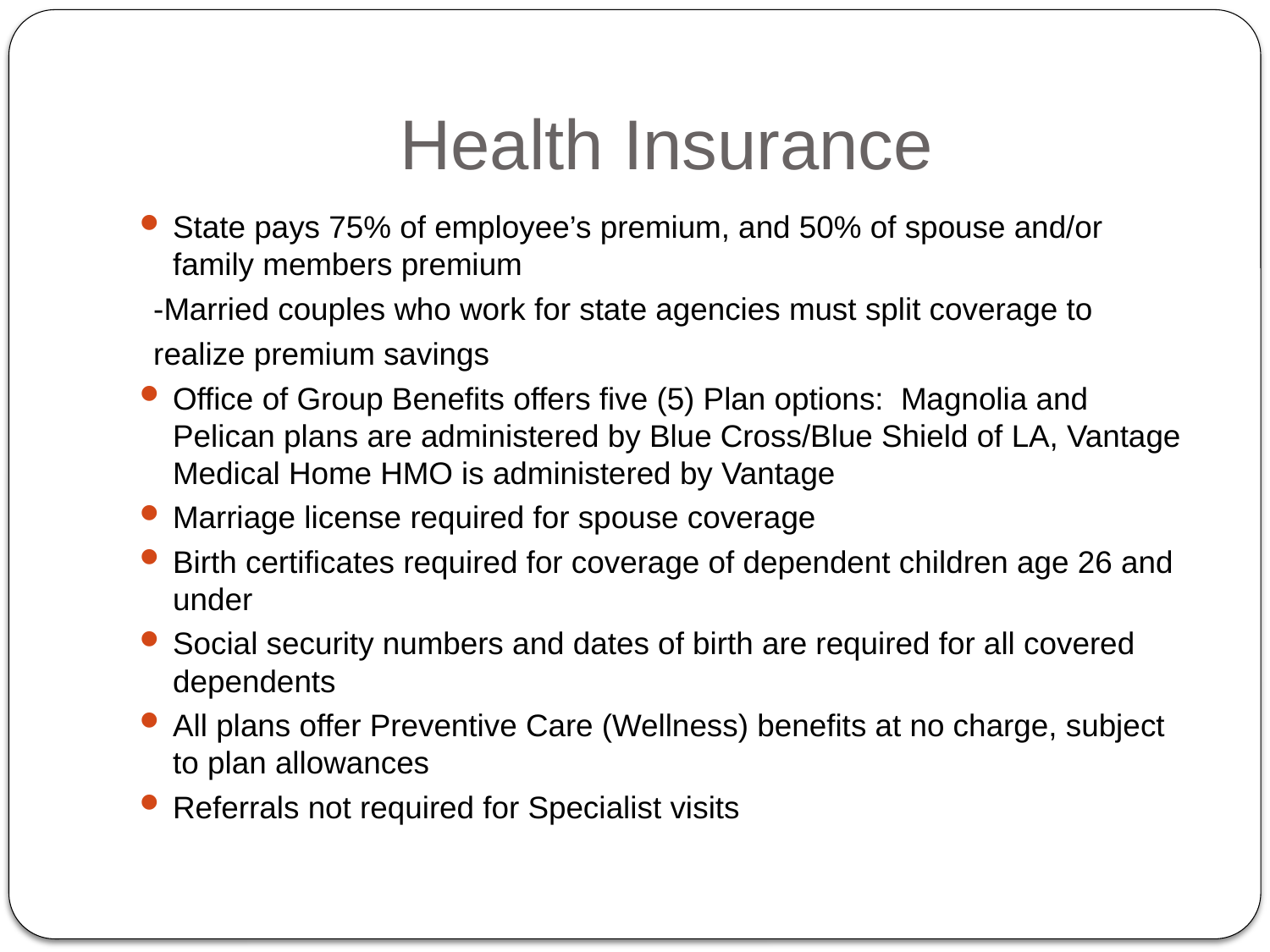

# Health Insurance
State pays 75% of employee’s premium, and 50% of spouse and/or family members premium
	-Married couples who work for state agencies must split coverage to
	realize premium savings
Office of Group Benefits offers five (5) Plan options:  Magnolia and Pelican plans are administered by Blue Cross/Blue Shield of LA, Vantage Medical Home HMO is administered by Vantage
Marriage license required for spouse coverage
Birth certificates required for coverage of dependent children age 26 and under
Social security numbers and dates of birth are required for all covered dependents
All plans offer Preventive Care (Wellness) benefits at no charge, subject to plan allowances
Referrals not required for Specialist visits